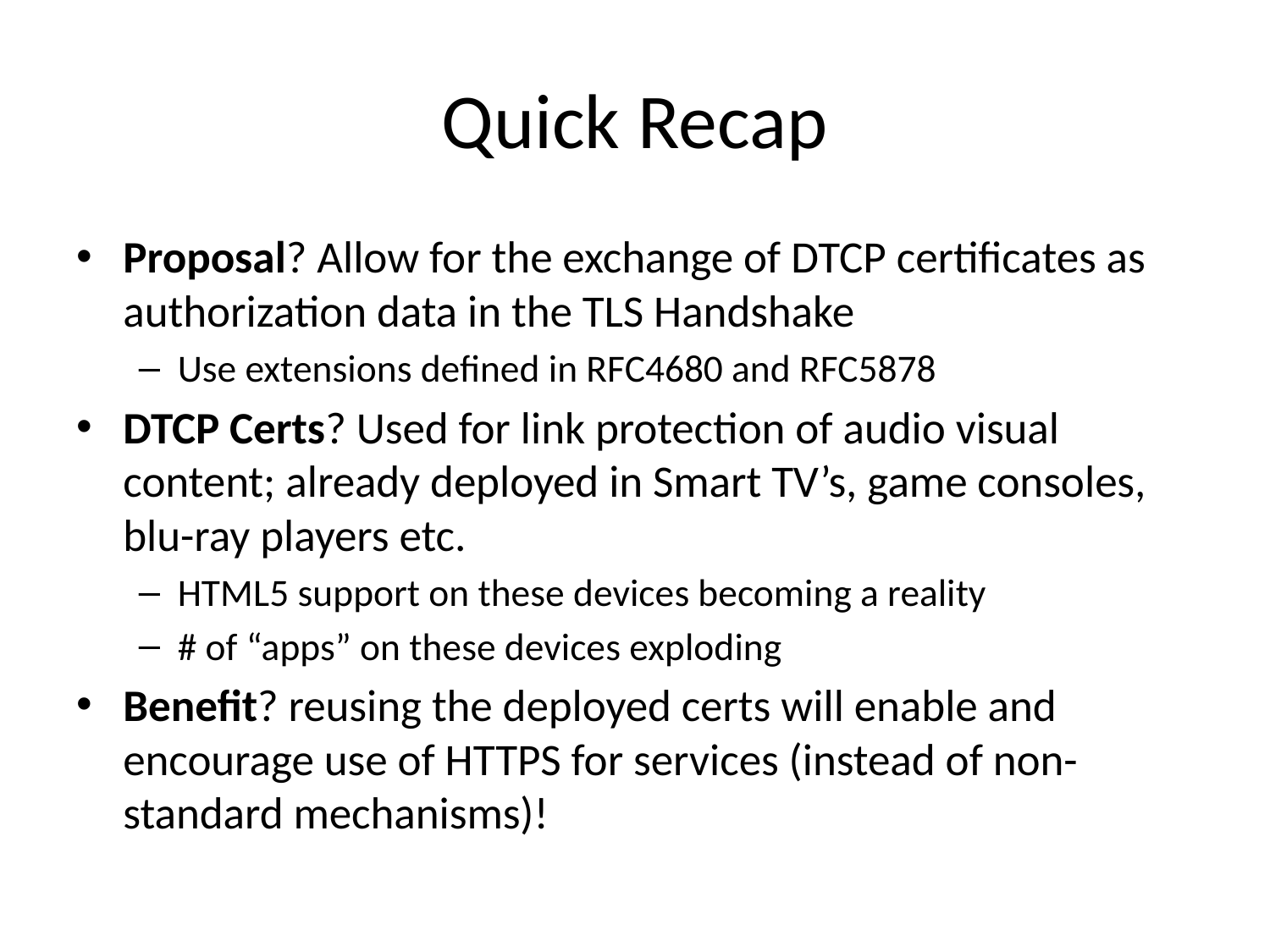

# Quick Recap
Proposal? Allow for the exchange of DTCP certificates as authorization data in the TLS Handshake
Use extensions defined in RFC4680 and RFC5878
DTCP Certs? Used for link protection of audio visual content; already deployed in Smart TV’s, game consoles, blu-ray players etc.
HTML5 support on these devices becoming a reality
# of “apps” on these devices exploding
Benefit? reusing the deployed certs will enable and encourage use of HTTPS for services (instead of non-standard mechanisms)!